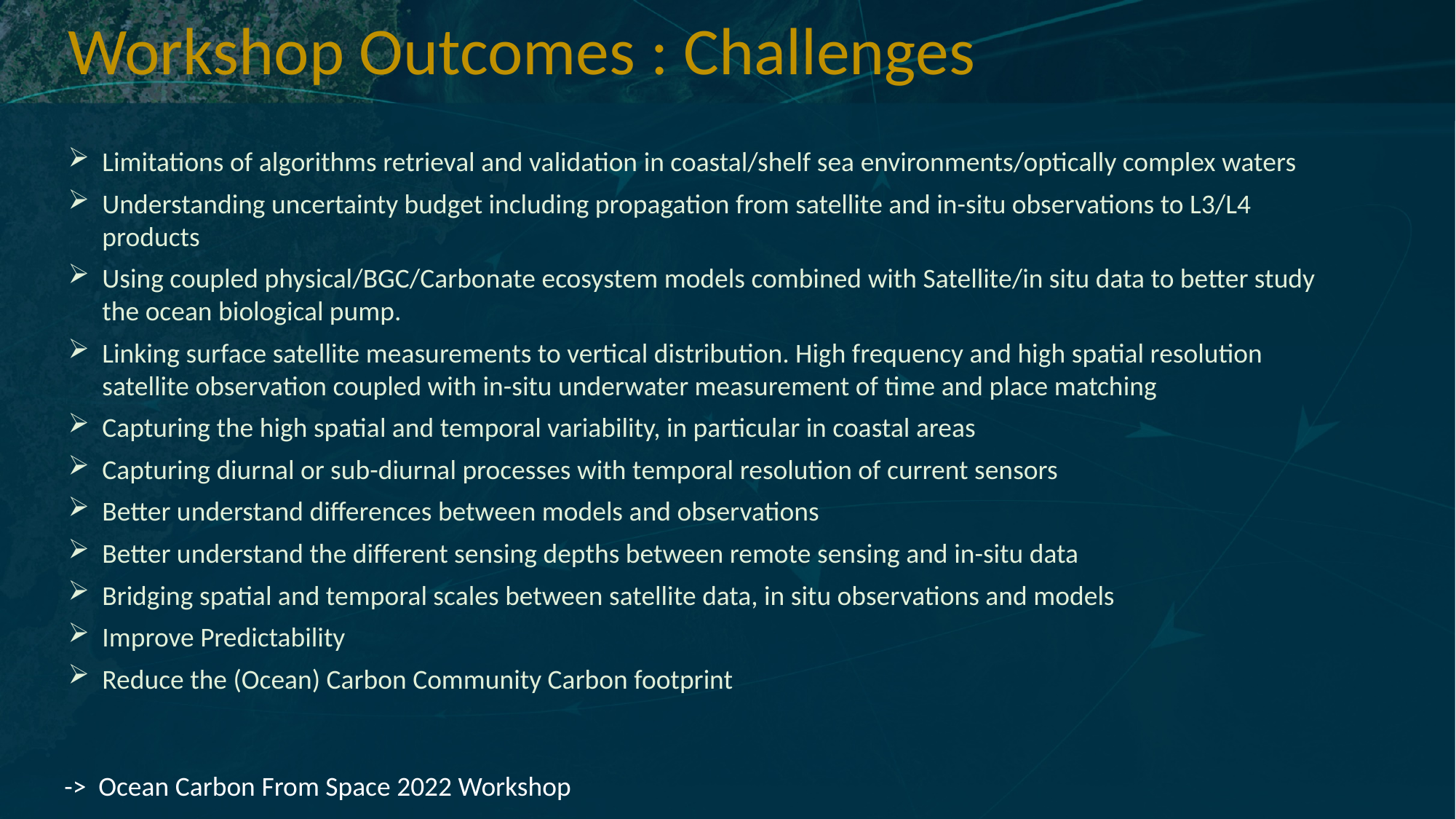

# Workshop Outcomes : Challenges
Limitations of algorithms retrieval and validation in coastal/shelf sea environments/optically complex waters
Understanding uncertainty budget including propagation from satellite and in-situ observations to L3/L4 products
Using coupled physical/BGC/Carbonate ecosystem models combined with Satellite/in situ data to better study the ocean biological pump.
Linking surface satellite measurements to vertical distribution. High frequency and high spatial resolution satellite observation coupled with in-situ underwater measurement of time and place matching
Capturing the high spatial and temporal variability, in particular in coastal areas
Capturing diurnal or sub-diurnal processes with temporal resolution of current sensors
Better understand differences between models and observations
Better understand the different sensing depths between remote sensing and in-situ data
Bridging spatial and temporal scales between satellite data, in situ observations and models
Improve Predictability
Reduce the (Ocean) Carbon Community Carbon footprint